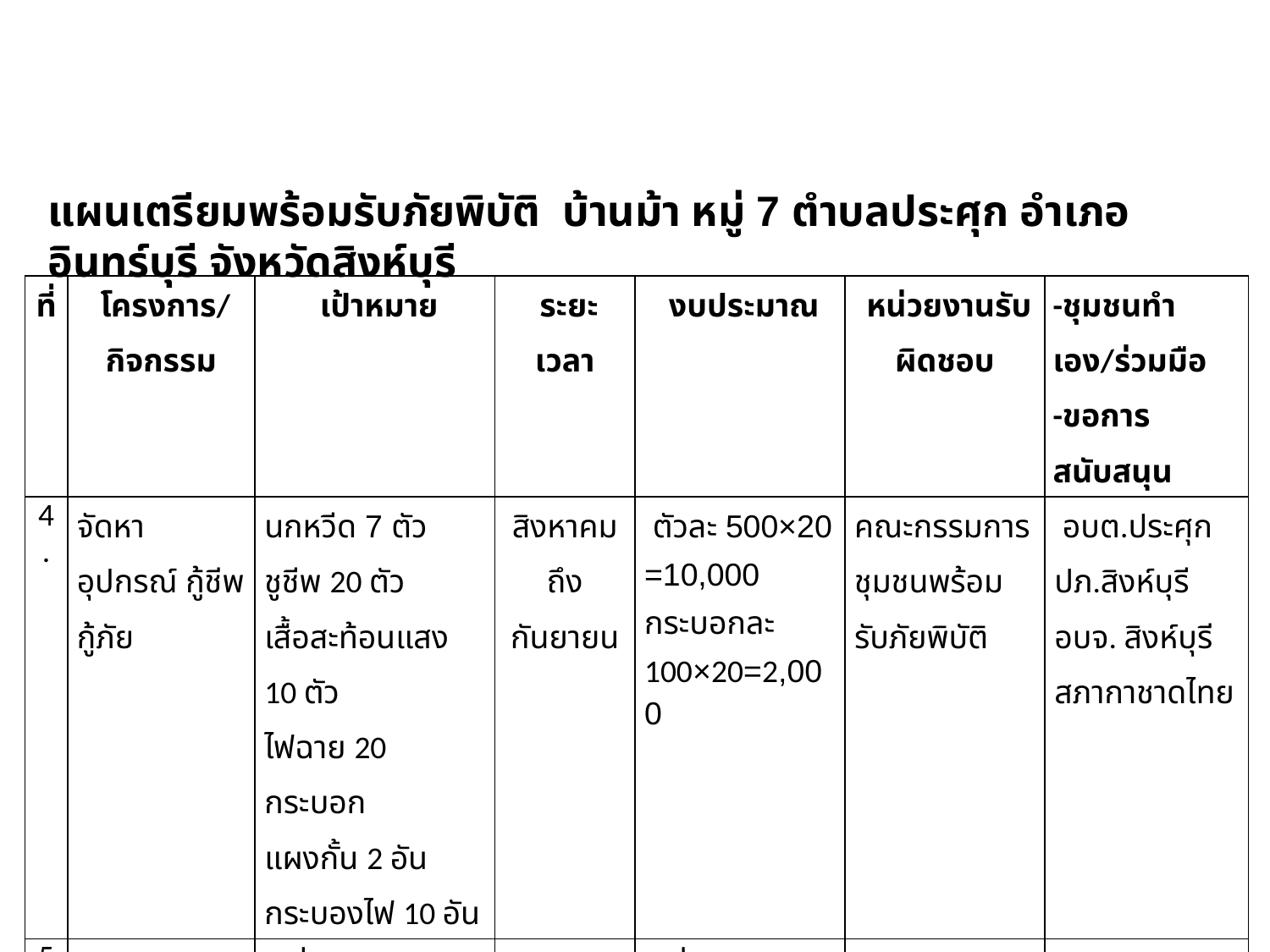

แผนเตรียมพร้อมรับภัยพิบัติ  บ้านม้า หมู่ 7 ตำบลประศุก อำเภออินทร์บุรี จังหวัดสิงห์บุรี
| ที่ | โครงการ/กิจกรรม | เป้าหมาย | ระยะเวลา | งบประมาณ | หน่วยงานรับผิดชอบ | -ชุมชนทำเอง/ร่วมมือ -ขอการสนับสนุน |
| --- | --- | --- | --- | --- | --- | --- |
| 4. | จัดหาอุปกรณ์ กู้ชีพ กู้ภัย | นกหวีด 7 ตัว ชูชีพ 20 ตัว เสื้อสะท้อนแสง 10 ตัว ไฟฉาย 20 กระบอก แผงกั้น 2 อัน กระบองไฟ 10 อัน | สิงหาคมถึงกันยายน | ตัวละ 500×20 =10,000 กระบอกละ 100×20=2,000 | คณะกรรมการชุมชนพร้อมรับภัยพิบัติ | อบต.ประศุก ปภ.สิงห์บุรี อบจ. สิงห์บุรี สภากาชาดไทย |
| 5. | จัดหาอุปกรณ์ ปฐมพยาบาลเบื้องต้น | เครื่องวัดความดัน 3เครื่อง ชุดปฐมพยาบาล 3 ชุด เปลสนาม 1 เตียง | สิงหาคมถึงกันยายน | เครื่องละ 3,000×3 = 9,000 | คณะกรรมการชุมชนพร้อมรับภัยพิบัติ | อบต.ประศุก ปภ.สิงห์บุรี อบจ. สิงห์บุรี สภากาชาดไทย |